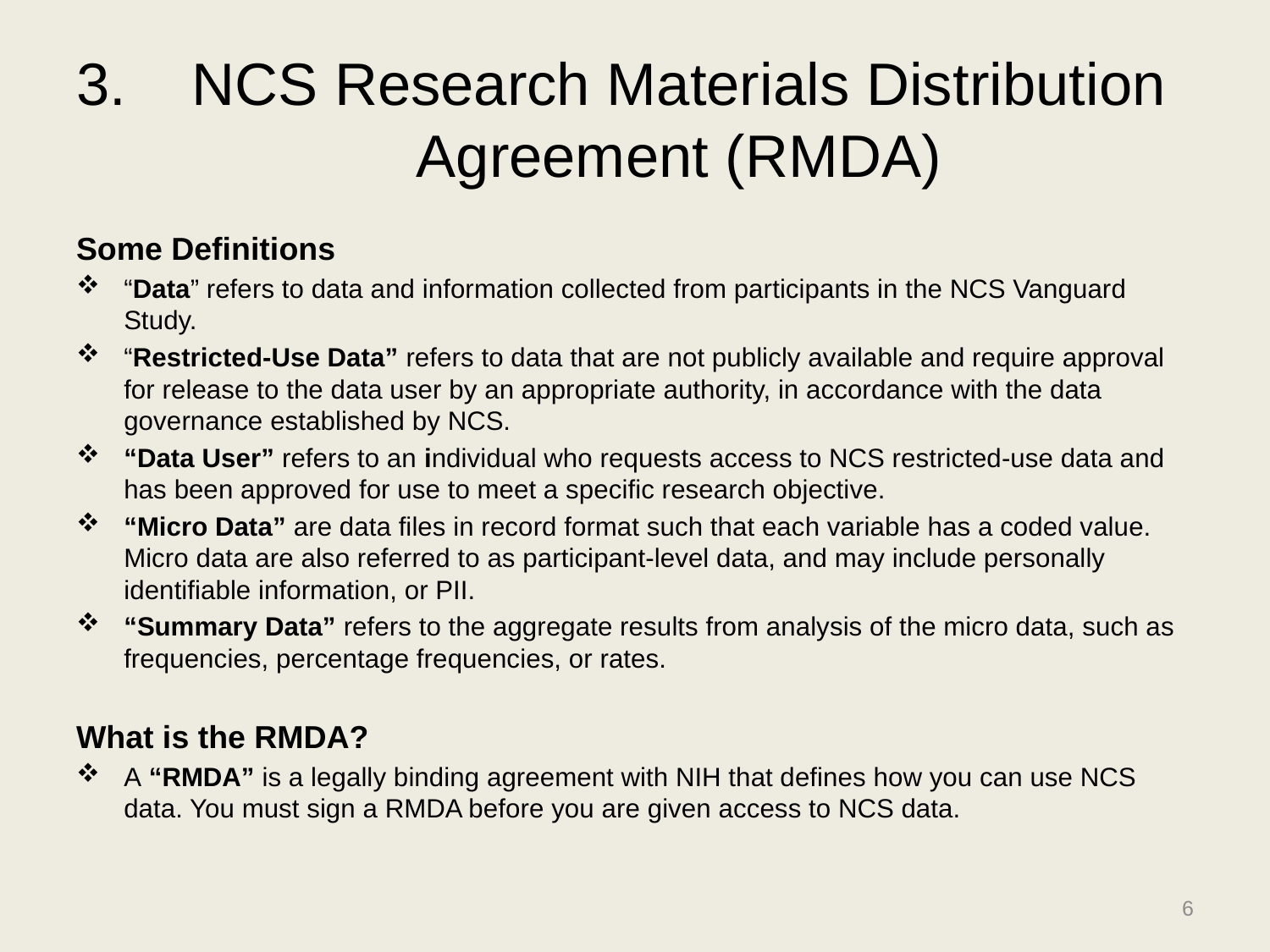

# NCS Research Materials Distribution Agreement (RMDA)
Some Definitions
“Data” refers to data and information collected from participants in the NCS Vanguard Study.
“Restricted-Use Data” refers to data that are not publicly available and require approval for release to the data user by an appropriate authority, in accordance with the data governance established by NCS.
“Data User” refers to an individual who requests access to NCS restricted-use data and has been approved for use to meet a specific research objective.
“Micro Data” are data files in record format such that each variable has a coded value.  Micro data are also referred to as participant-level data, and may include personally identifiable information, or PII.
“Summary Data” refers to the aggregate results from analysis of the micro data, such as frequencies, percentage frequencies, or rates.

What is the RMDA?
A “RMDA” is a legally binding agreement with NIH that defines how you can use NCS data. You must sign a RMDA before you are given access to NCS data.

6